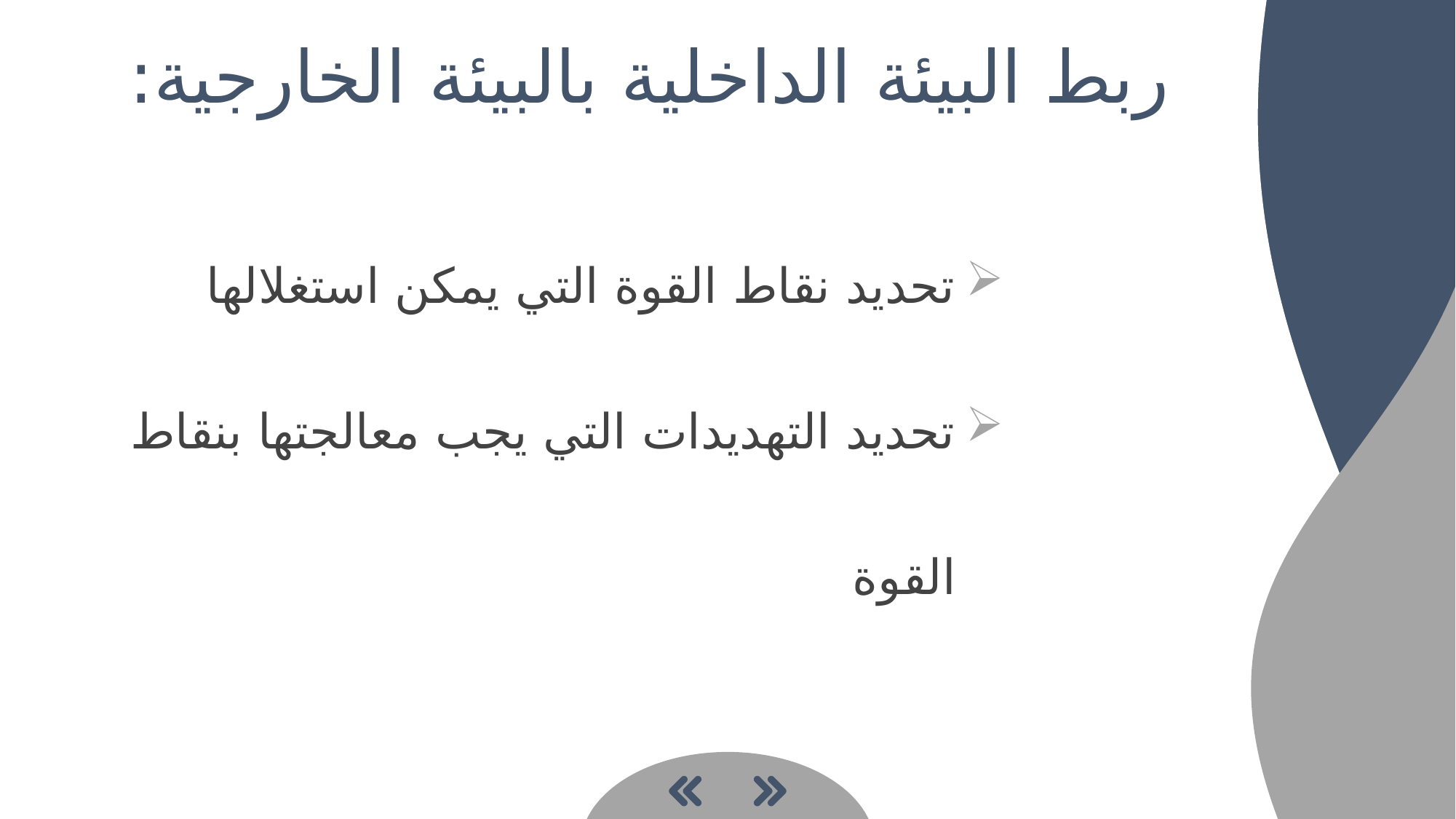

# ربط البيئة الداخلية بالبيئة الخارجية:
تحديد نقاط القوة التي يمكن استغلالها
تحديد التهديدات التي يجب معالجتها بنقاط القوة